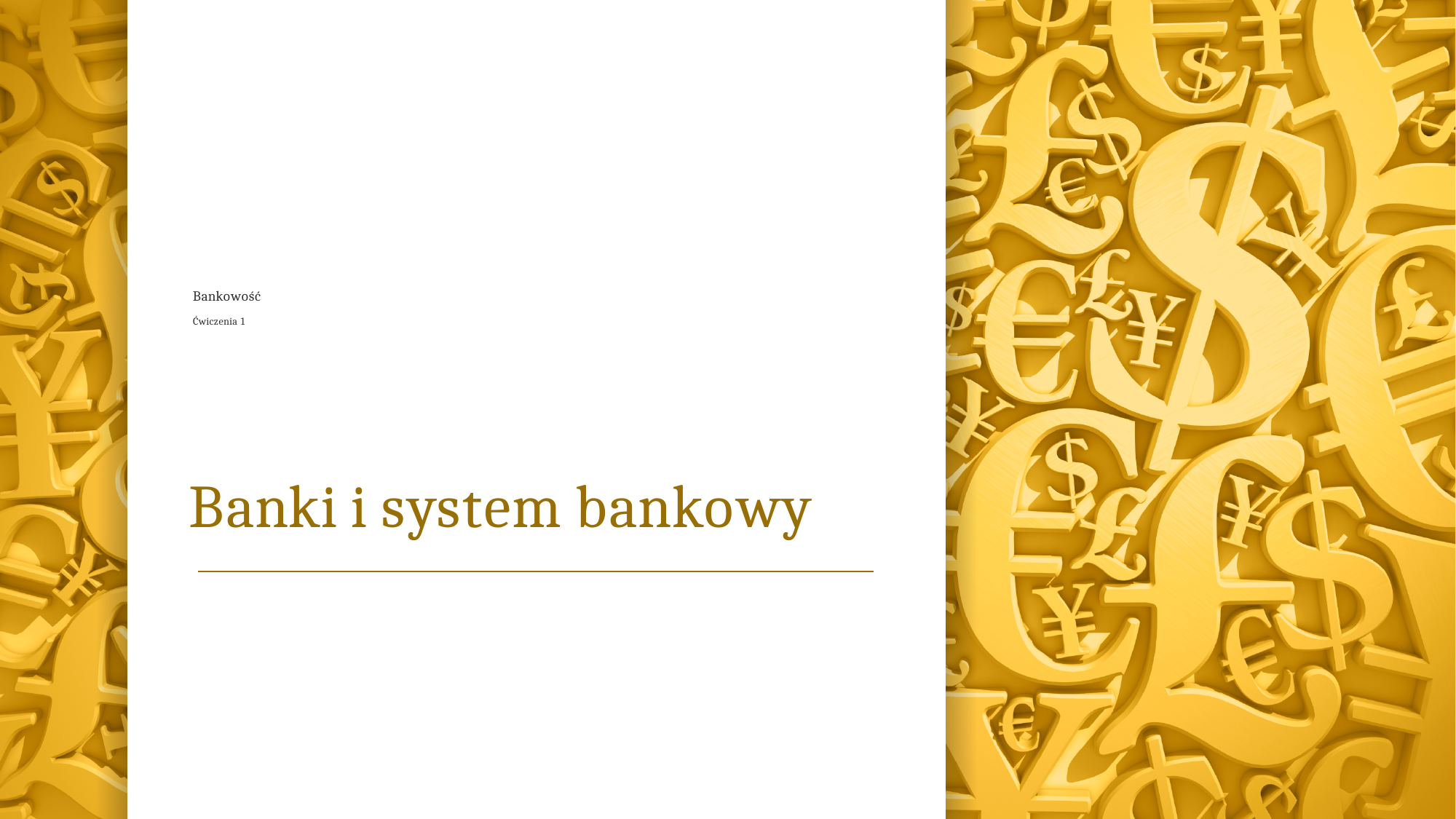

# Bankowość Ćwiczenia 1
Banki i system bankowy